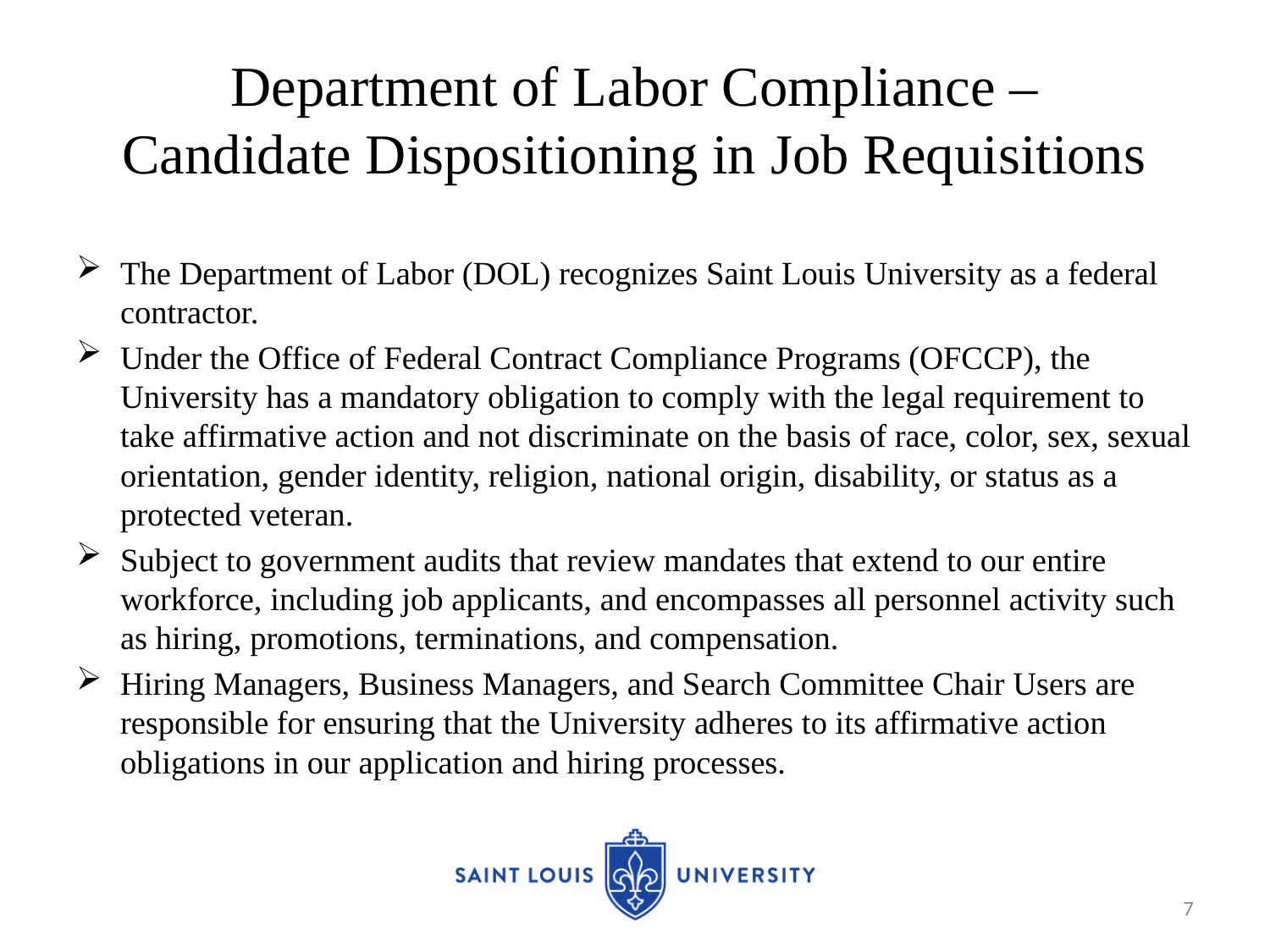

# Department of Labor Compliance – Candidate Dispositioning in Job Requisitions
The Department of Labor (DOL) recognizes Saint Louis University as a federal contractor.
Under the Office of Federal Contract Compliance Programs (OFCCP), the University has a mandatory obligation to comply with the legal requirement to take affirmative action and not discriminate on the basis of race, color, sex, sexual orientation, gender identity, religion, national origin, disability, or status as a protected veteran.
Subject to government audits that review mandates that extend to our entire workforce, including job applicants, and encompasses all personnel activity such as hiring, promotions, terminations, and compensation.
Hiring Managers, Business Managers, and Search Committee Chair Users are responsible for ensuring that the University adheres to its affirmative action obligations in our application and hiring processes.

7